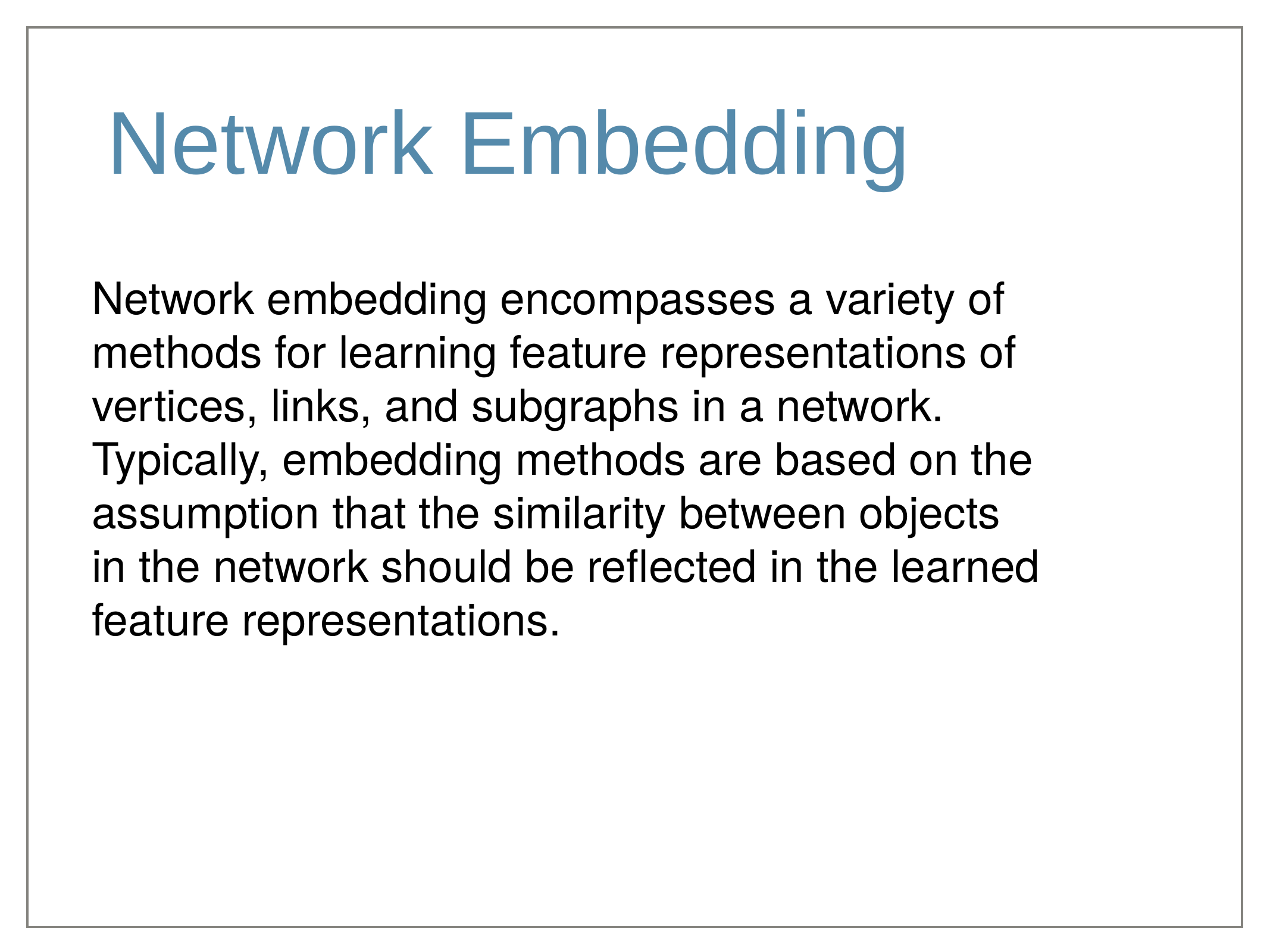

# Network Embedding
Network embedding encompasses a variety of methods for learning feature representations of vertices, links, and subgraphs in a network. Typically, embedding methods are based on the assumption that the similarity between objects
in the network should be reflected in the learned feature representations.